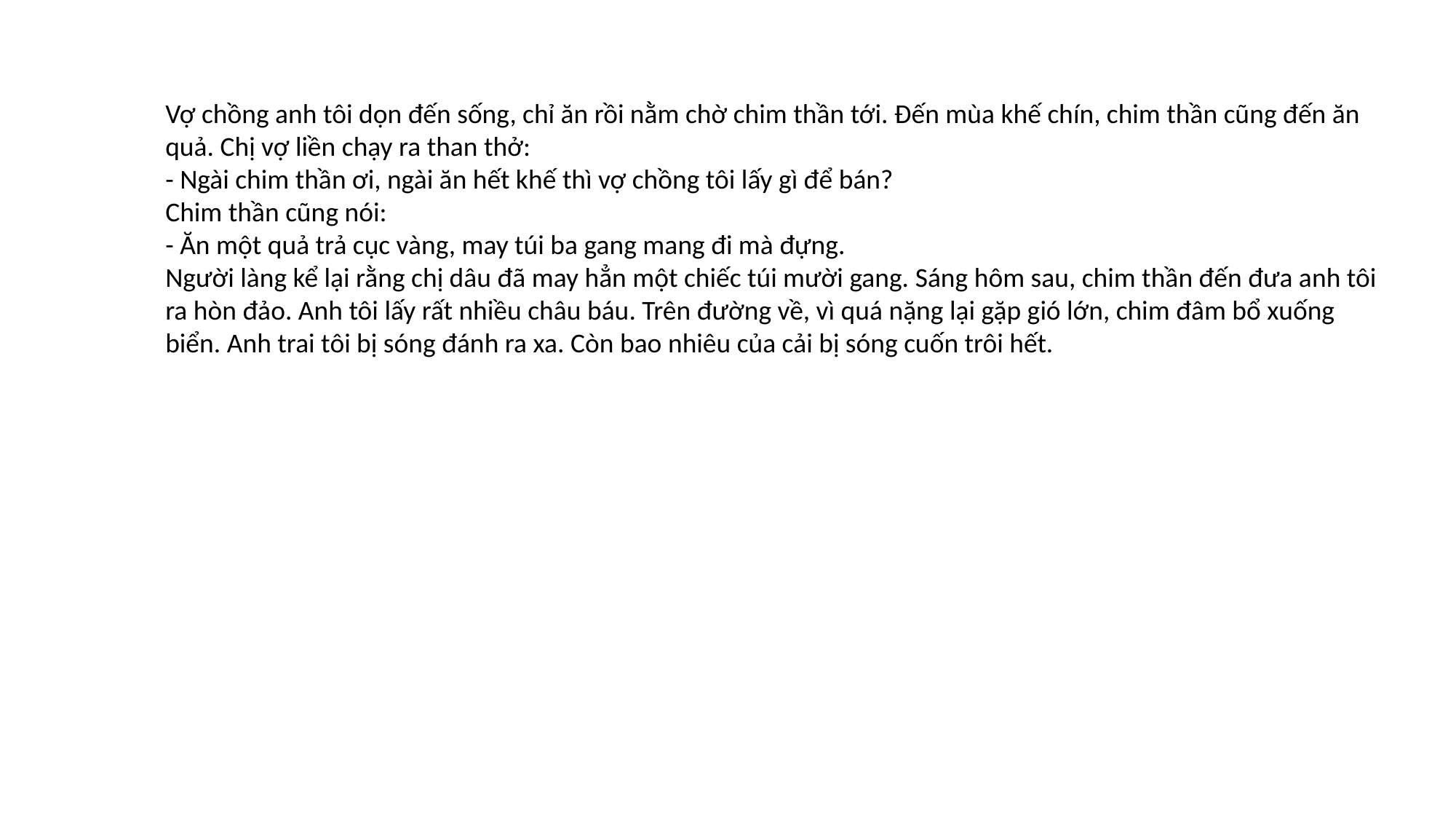

Vợ chồng anh tôi dọn đến sống, chỉ ăn rồi nằm chờ chim thần tới. Đến mùa khế chín, chim thần cũng đến ăn quả. Chị vợ liền chạy ra than thở:
- Ngài chim thần ơi, ngài ăn hết khế thì vợ chồng tôi lấy gì để bán?
Chim thần cũng nói:
- Ăn một quả trả cục vàng, may túi ba gang mang đi mà đựng.
Người làng kể lại rằng chị dâu đã may hẳn một chiếc túi mười gang. Sáng hôm sau, chim thần đến đưa anh tôi ra hòn đảo. Anh tôi lấy rất nhiều châu báu. Trên đường về, vì quá nặng lại gặp gió lớn, chim đâm bổ xuống biển. Anh trai tôi bị sóng đánh ra xa. Còn bao nhiêu của cải bị sóng cuốn trôi hết.